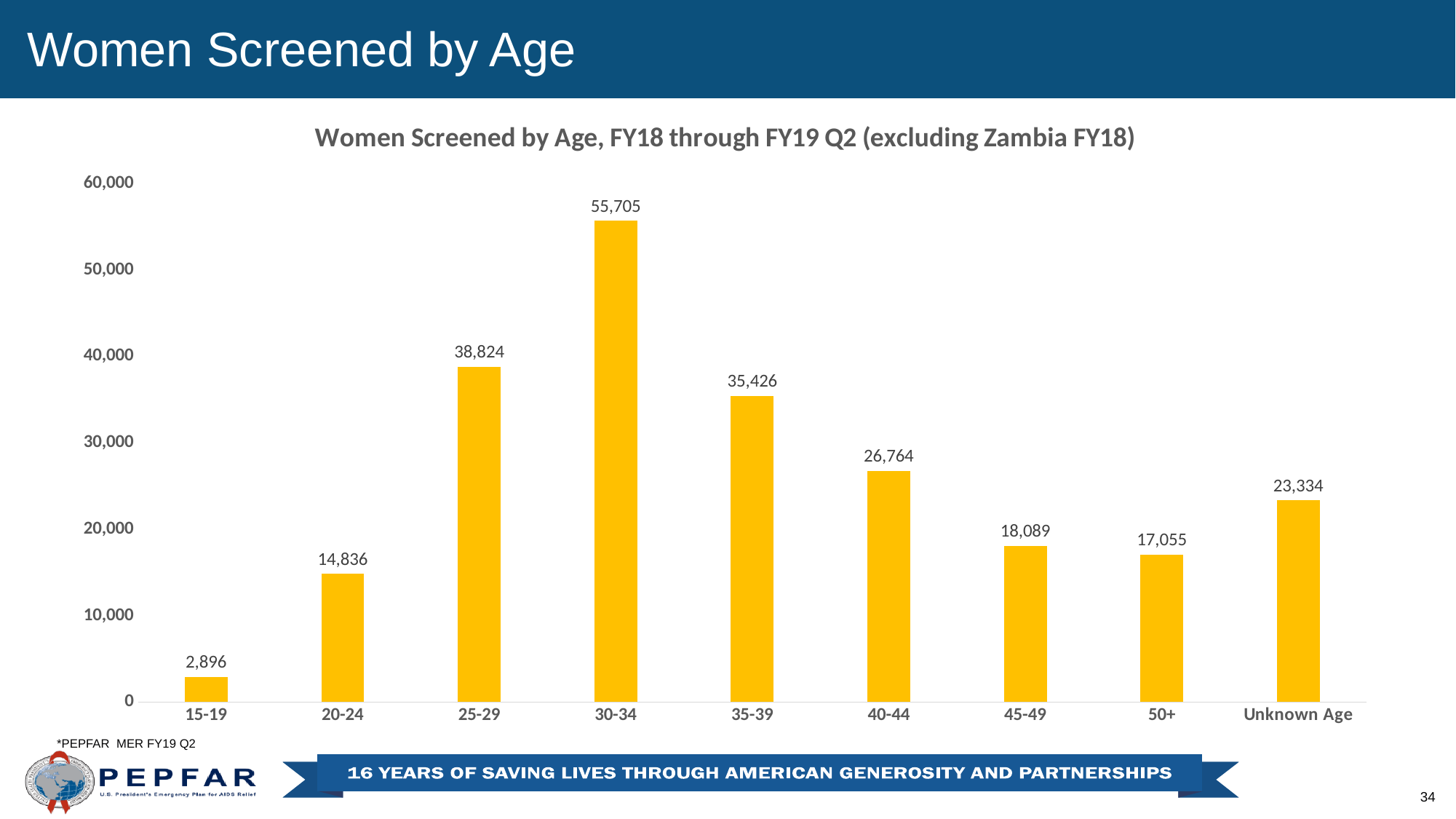

Women Screened by Age

### Chart: Women Screened by Age, FY18 through FY19 Q2 (excluding Zambia FY18)

| Category | Women Screened (Zambia FY19 Only) |
|---|---|
| 15-19 | 2896.0 |
| 20-24 | 14836.0 |
| 25-29 | 38824.0 |
| 30-34 | 55705.0 |
| 35-39 | 35426.0 |
| 40-44 | 26764.0 |
| 45-49 | 18089.0 |
| 50+ | 17055.0 |
| Unknown Age | 23334.0 |
*PEPFAR  MER FY19 Q2